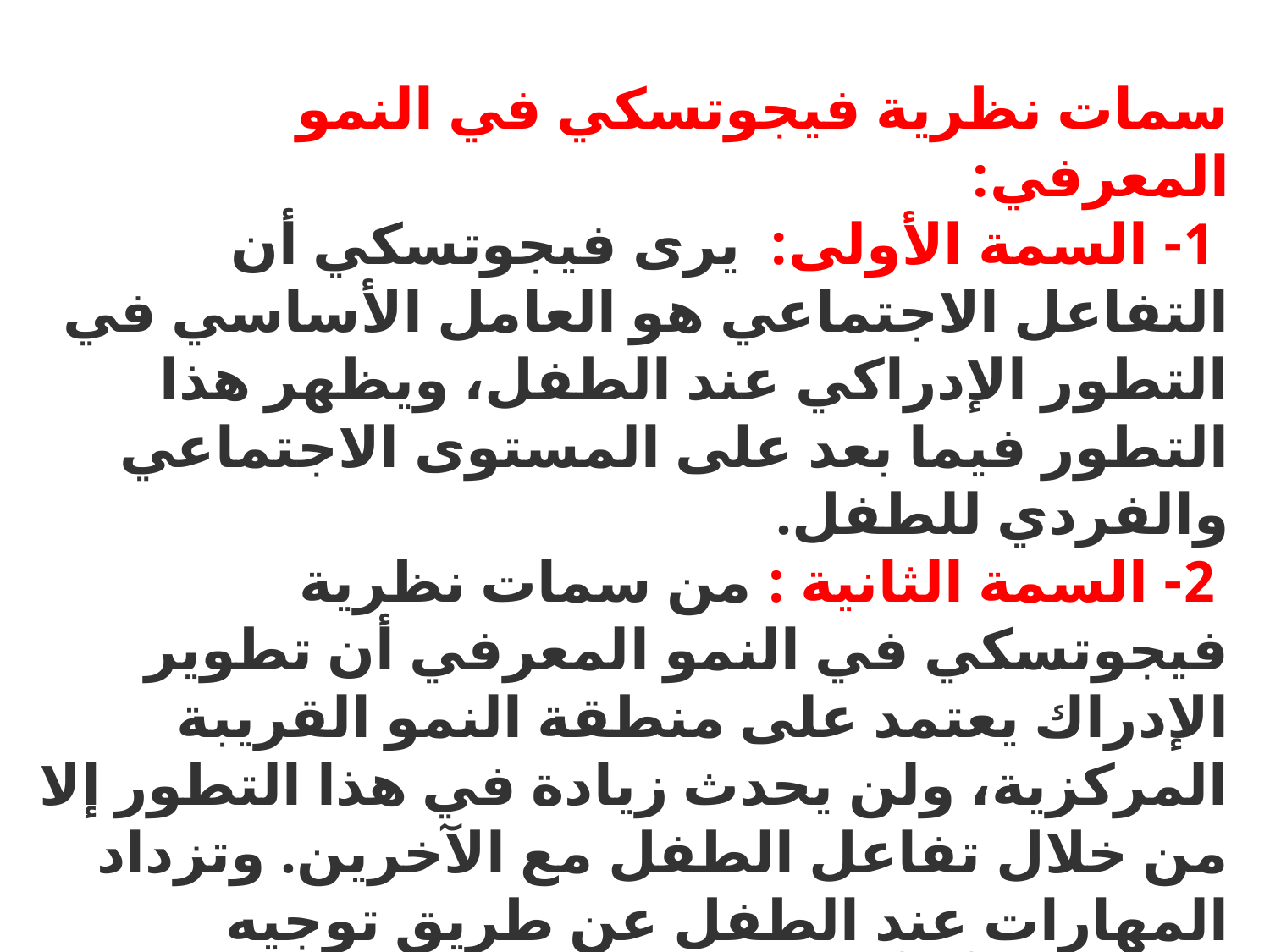

سمات نظرية فيجوتسكي في النمو المعرفي:
 1- السمة الأولى:  يرى فيجوتسكي أن التفاعل الاجتماعي هو العامل الأساسي في التطور الإدراكي عند الطفل، ويظهر هذا التطور فيما بعد على المستوى الاجتماعي والفردي للطفل.
 2- السمة الثانية : من سمات نظرية فيجوتسكي في النمو المعرفي أن تطوير الإدراك يعتمد على منطقة النمو القريبة المركزية، ولن يحدث زيادة في هذا التطور إلا من خلال تفاعل الطفل مع الآخرين. وتزداد المهارات عند الطفل عن طريق توجيه البالغين، أو أصدقاء ذات خبرة أكثر، وذلك حتى يساعد الطفل في تنمية التفكير، وجعله أكثر فاعلية.